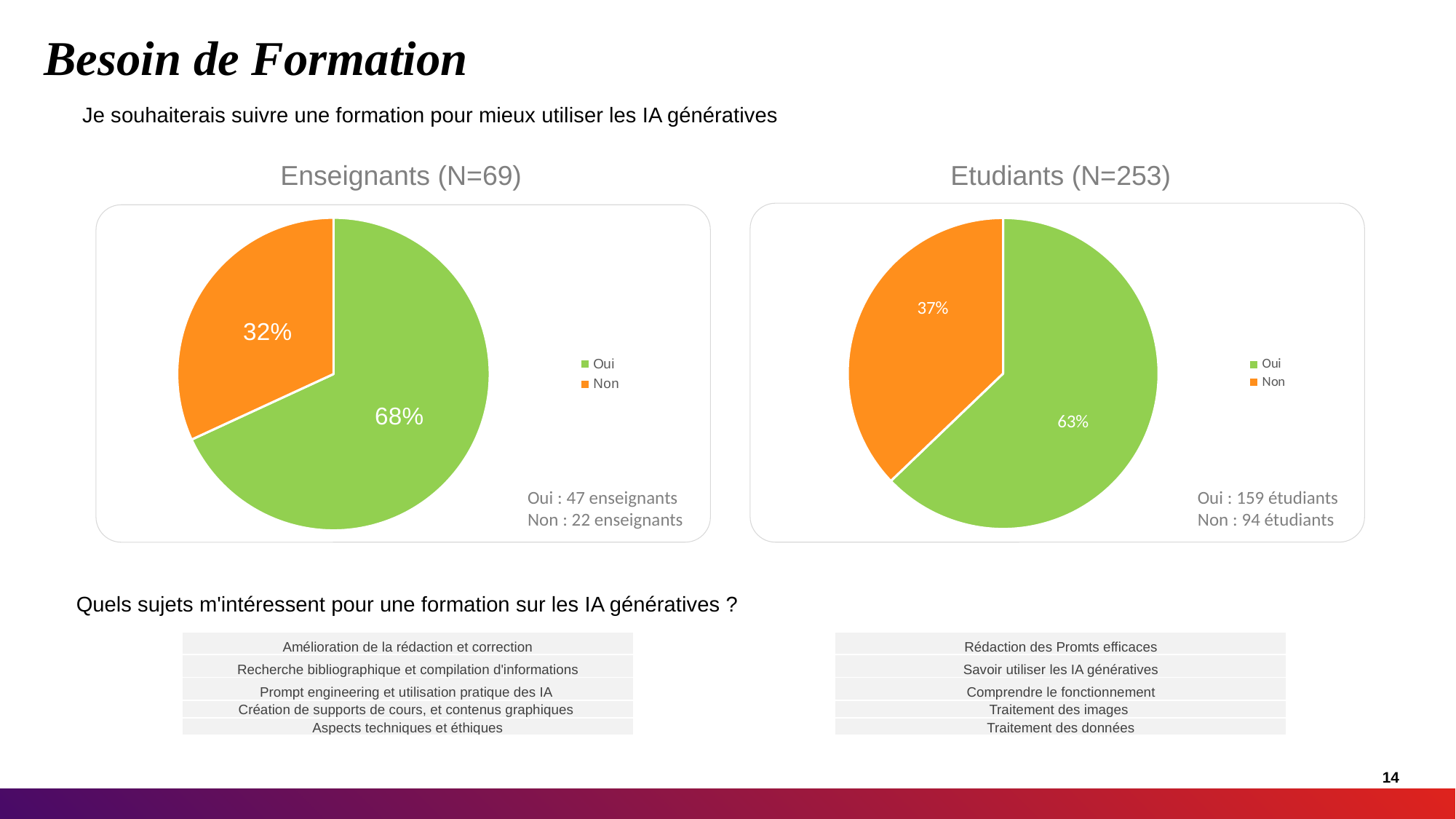

# Besoin de Formation
Je souhaiterais suivre une formation pour mieux utiliser les IA génératives
Enseignants (N=69)
Etudiants (N=253)

### Chart

| Category |  |
|---|---|
| Oui | 47.0 |
| Non | 22.0 |

### Chart

| Category |  |
|---|---|
| Oui | 159.0 |
| Non | 94.0 |
Oui : 47 enseignants
Non : 22 enseignants
Oui : 159 étudiants
Non : 94 étudiants
Quels sujets m'intéressent pour une formation sur les IA génératives ?
| Amélioration de la rédaction et correction |
| --- |
| Recherche bibliographique et compilation d'informations |
| Prompt engineering et utilisation pratique des IA |
| Création de supports de cours, et contenus graphiques |
| Aspects techniques et éthiques |
| Rédaction des Promts efficaces |
| --- |
| Savoir utiliser les IA génératives |
| Comprendre le fonctionnement |
| Traitement des images |
| Traitement des données |
14